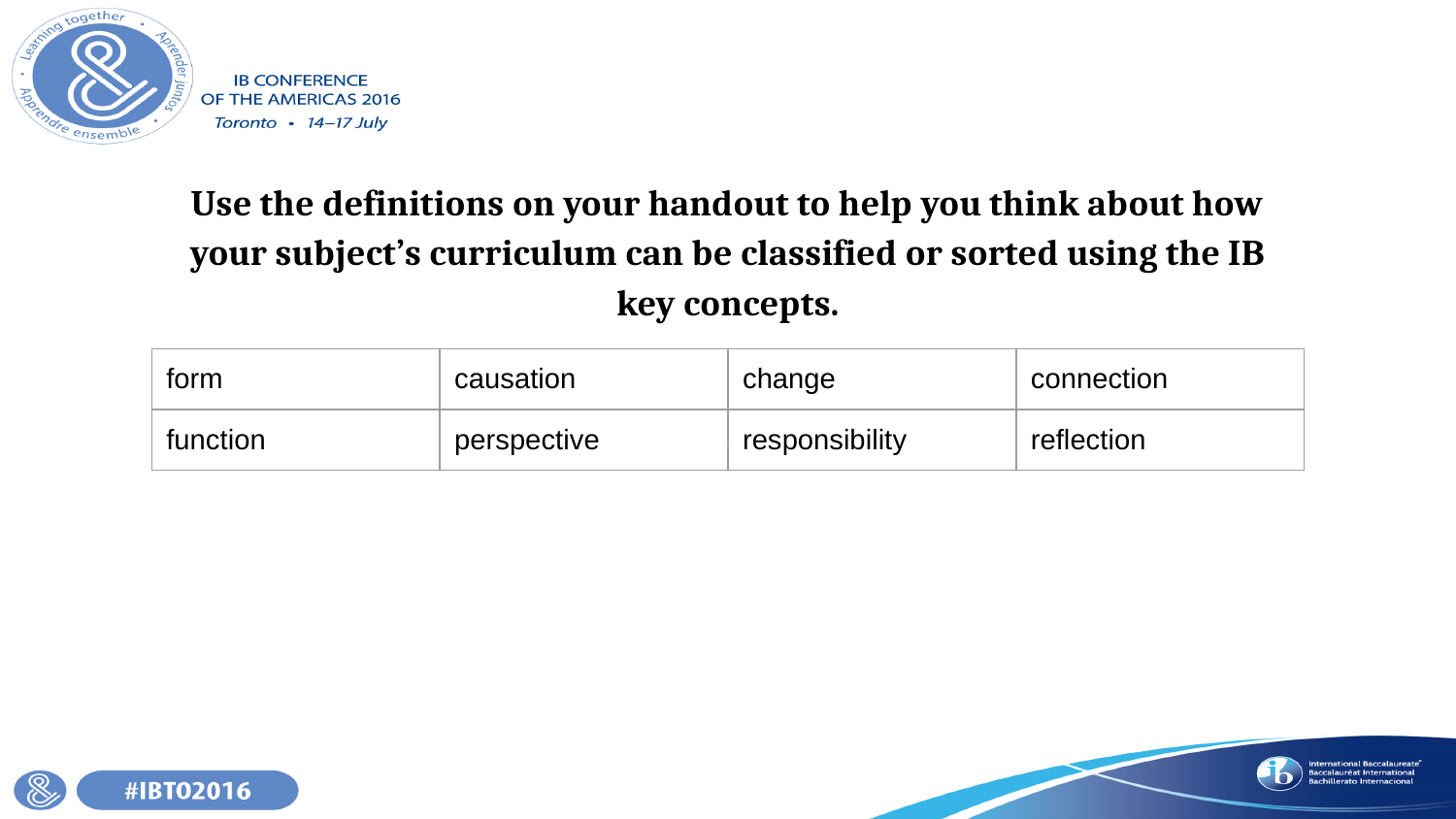

Use the definitions on your handout to help you think about how your subject’s curriculum can be classified or sorted using the IB key concepts.

| form | causation | change | connection |
| --- | --- | --- | --- |
| function | perspective | responsibility | reflection |